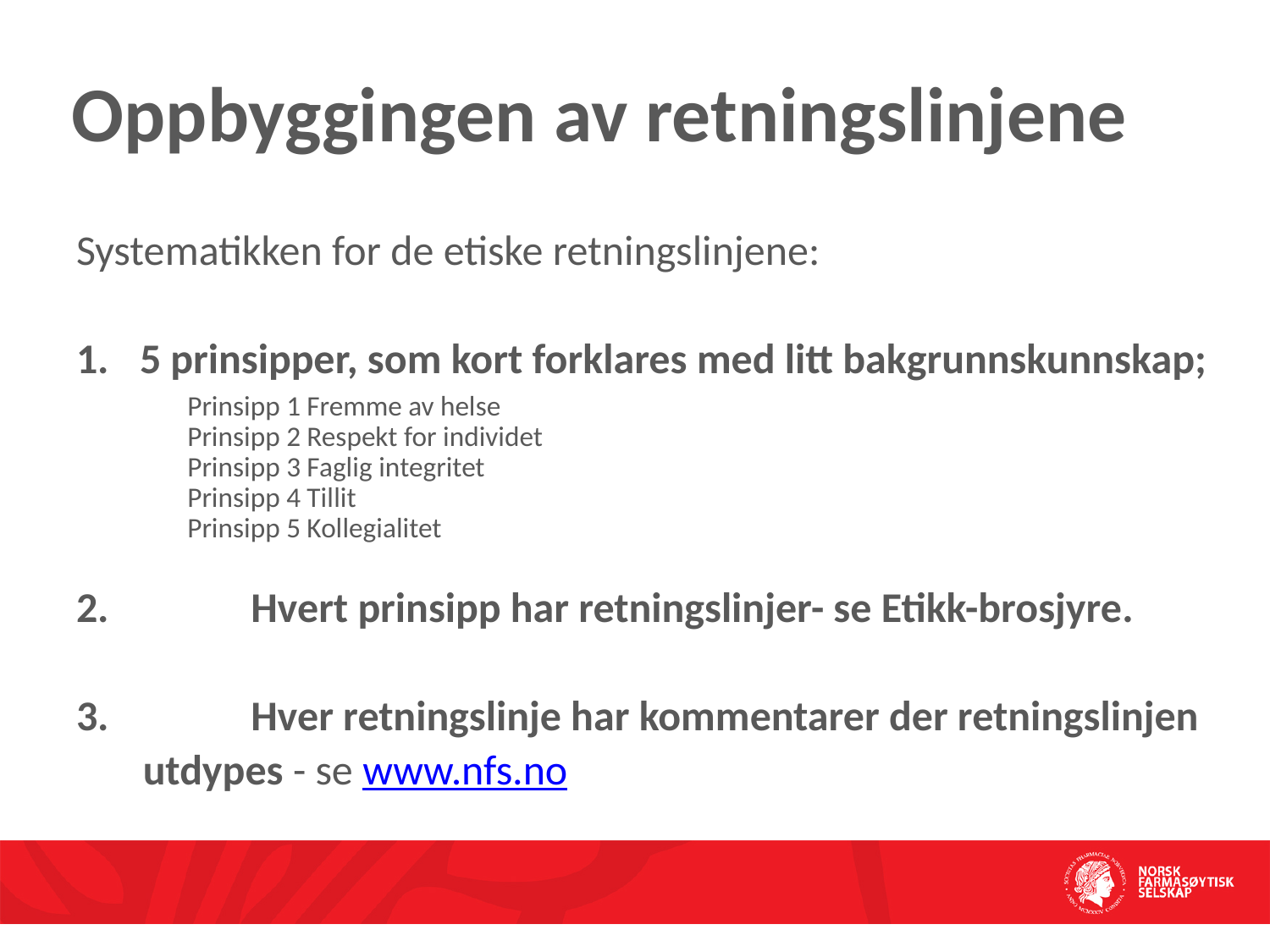

# Oppbyggingen av retningslinjene
Systematikken for de etiske retningslinjene:

5 prinsipper, som kort forklares med litt bakgrunnskunnskap;
Prinsipp 1 Fremme av helse
Prinsipp 2 Respekt for individet
Prinsipp 3 Faglig integritet
Prinsipp 4 Tillit
Prinsipp 5 Kollegialitet

2. 		Hvert prinsipp har retningslinjer- se Etikk-brosjyre.

3. 		Hver retningslinje har kommentarer der retningslinjen
       utdypes - se www.nfs.no